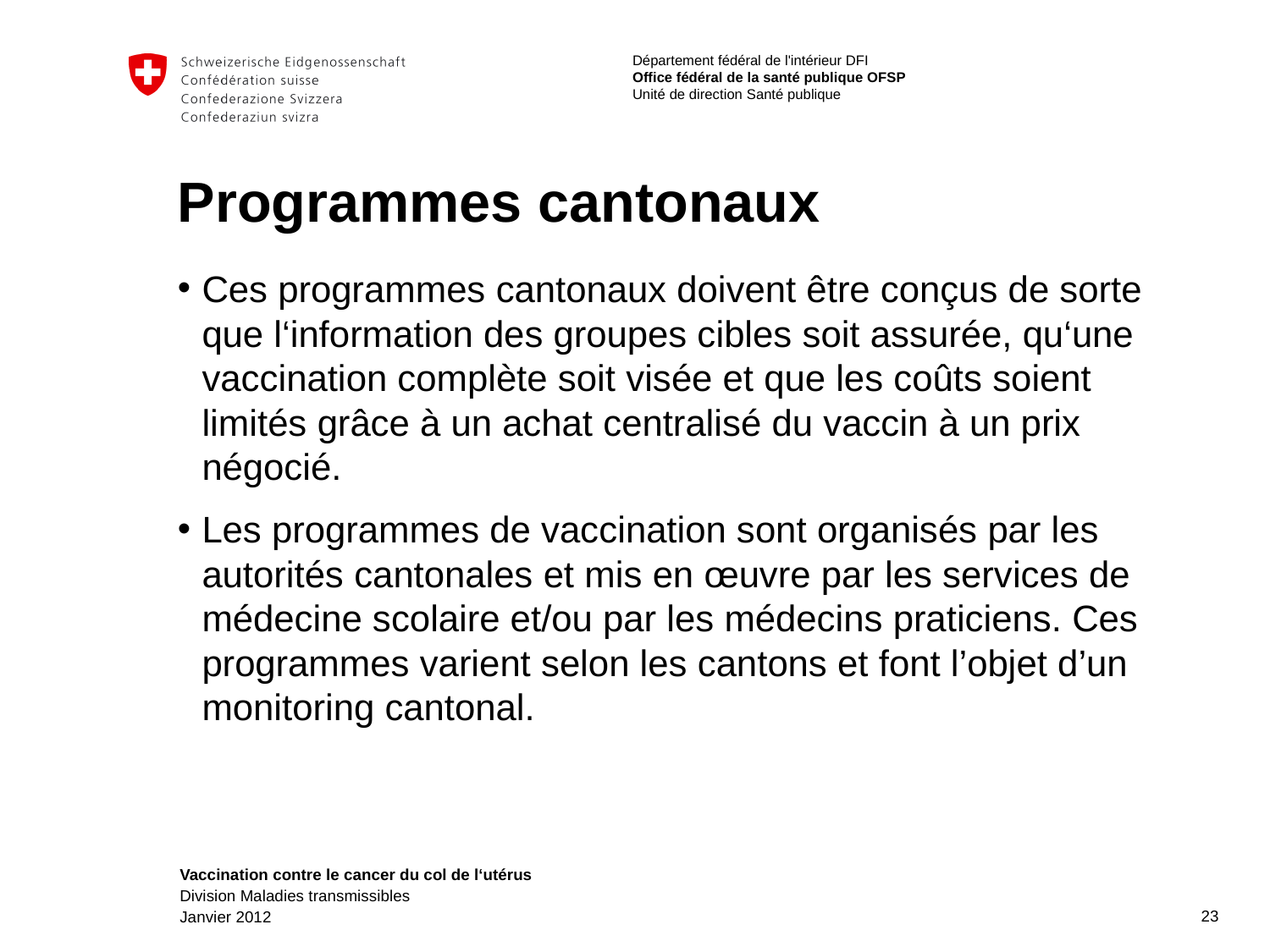

# Programmes cantonaux
Ces programmes cantonaux doivent être conçus de sorte que l‘information des groupes cibles soit assurée, qu‘une vaccination complète soit visée et que les coûts soient limités grâce à un achat centralisé du vaccin à un prix négocié.
Les programmes de vaccination sont organisés par les autorités cantonales et mis en œuvre par les services de médecine scolaire et/ou par les médecins praticiens. Ces programmes varient selon les cantons et font l’objet d’un monitoring cantonal.

23